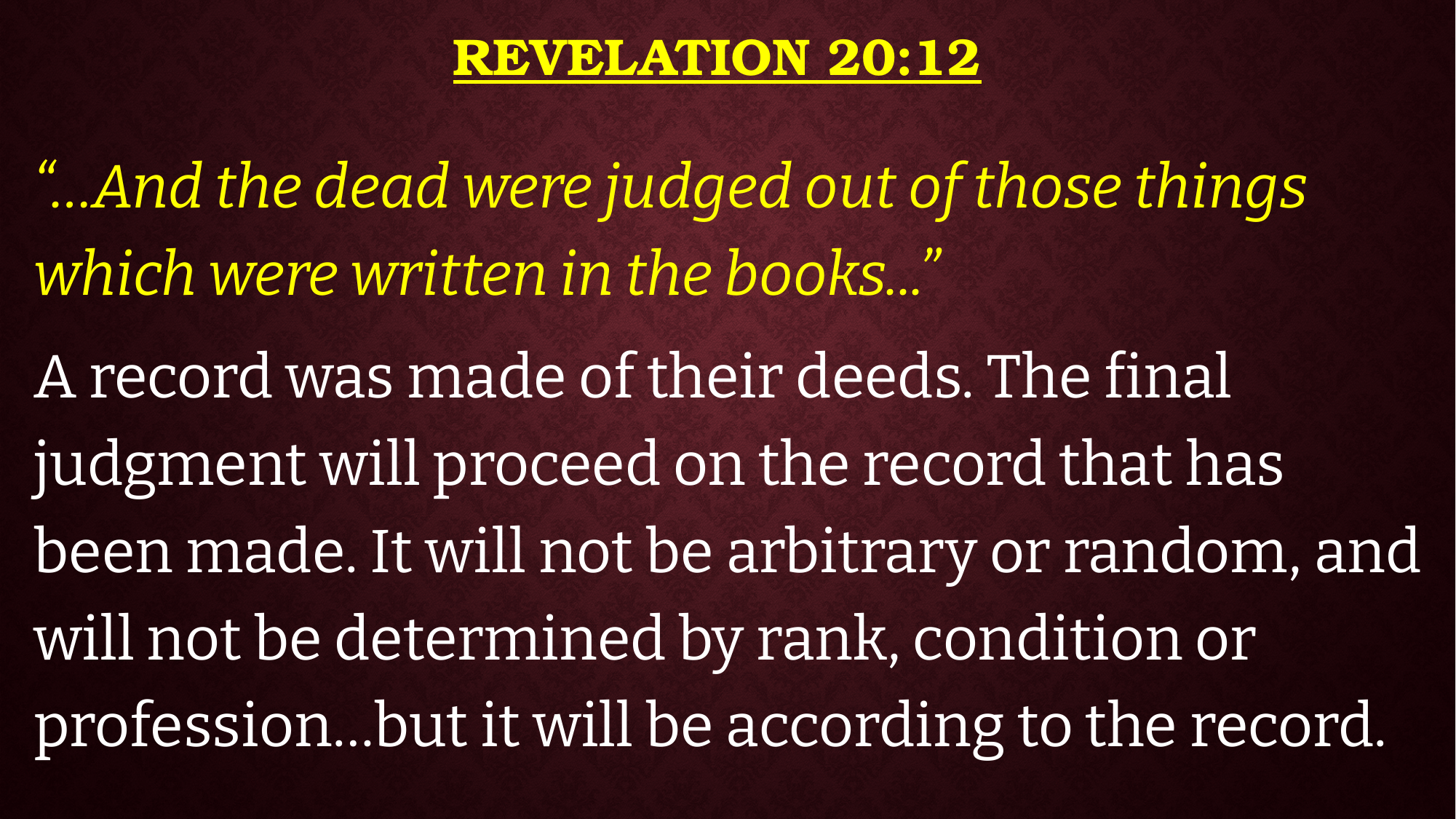

# Revelation 20:12
“…And the dead were judged out of those things which were written in the books...”
A record was made of their deeds. The final judgment will proceed on the record that has been made. It will not be arbitrary or random, and will not be determined by rank, condition or profession…but it will be according to the record.